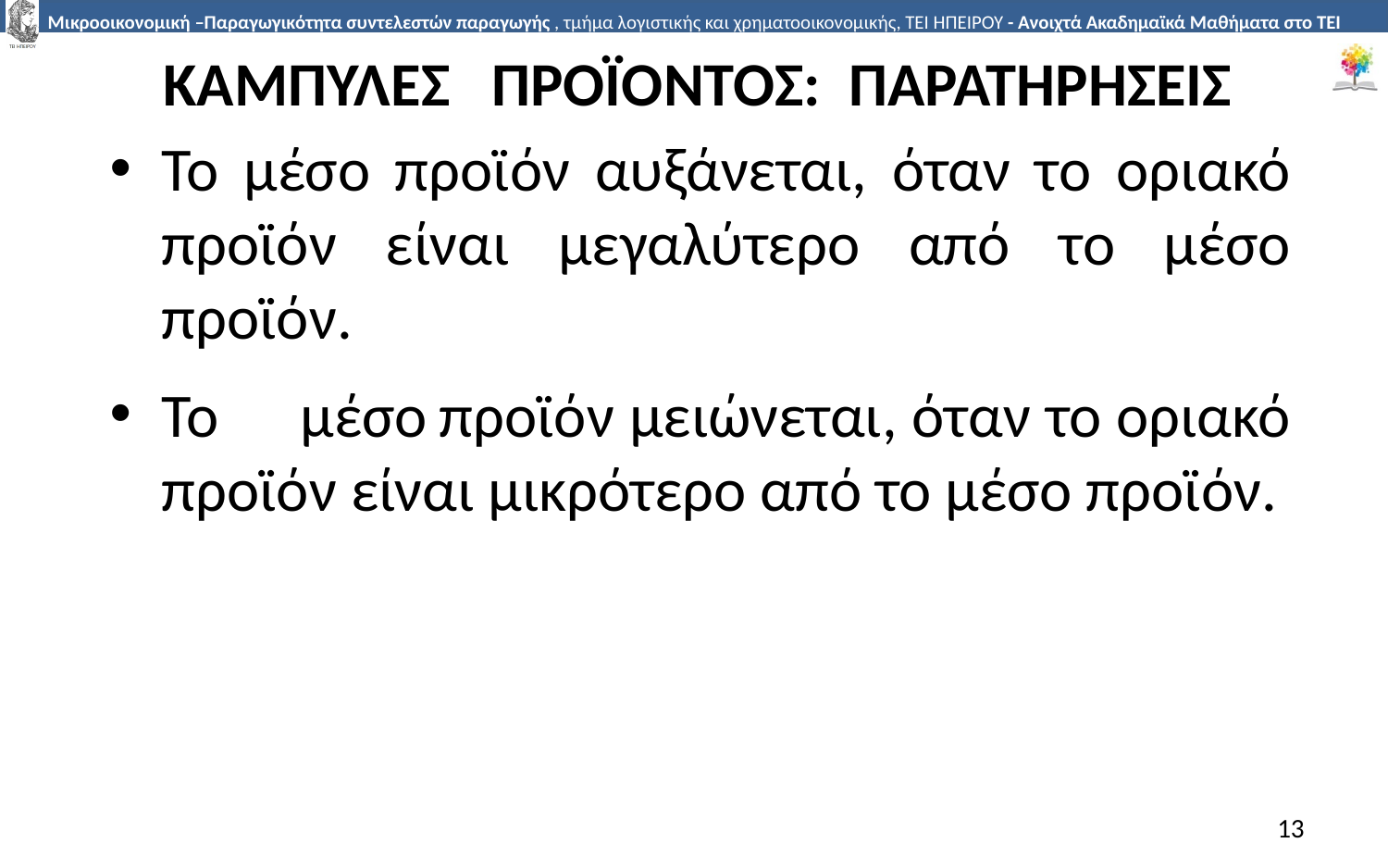

# ΚΑΜΠΥΛΕΣ   ΠΡΟΪΟΝΤΟΣ:  ΠΑΡΑΤΗΡΗΣΕΙΣ
Το µέσο προϊόν αυξάνεται, όταν το οριακό προϊόν είναι µεγαλύτερο από το µέσο προϊόν.
Το	µέσο	προϊόν µειώνεται, όταν το οριακό προϊόν είναι µικρότερο από το µέσο προϊόν.

13